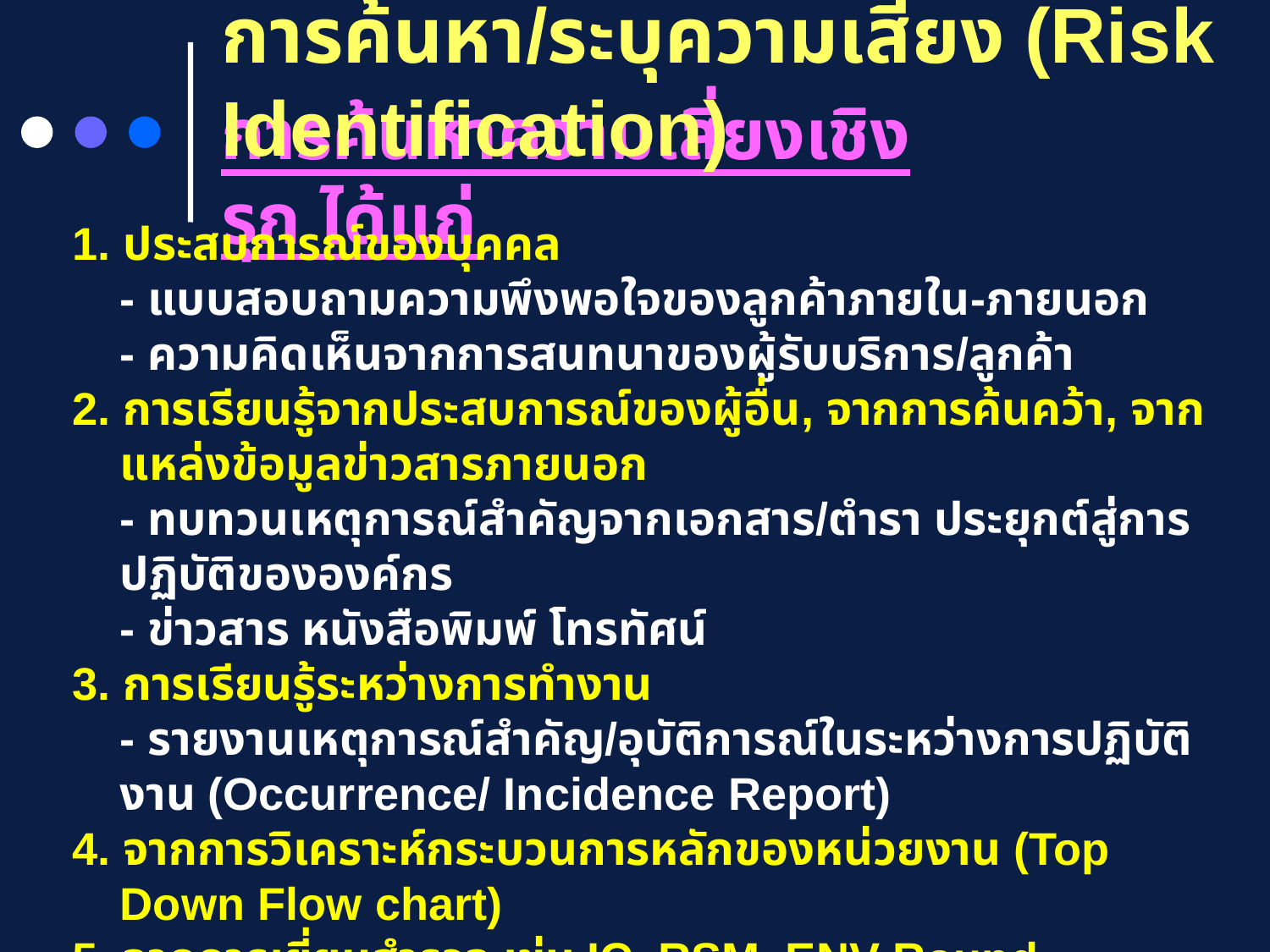

การค้นหา/ระบุความเสี่ยง (Risk Identification)
# การค้นหาความเสี่ยงเชิงรุก ได้แก่
1. ประสบการณ์ของบุคคล
	- แบบสอบถามความพึงพอใจของลูกค้าภายใน-ภายนอก
	- ความคิดเห็นจากการสนทนาของผู้รับบริการ/ลูกค้า
2. การเรียนรู้จากประสบการณ์ของผู้อื่น, จากการค้นคว้า, จากแหล่งข้อมูลข่าวสารภายนอก
	- ทบทวนเหตุการณ์สำคัญจากเอกสาร/ตำรา ประยุกต์สู่การปฏิบัติขององค์กร
	- ข่าวสาร หนังสือพิมพ์ โทรทัศน์
3. การเรียนรู้ระหว่างการทำงาน
	- รายงานเหตุการณ์สำคัญ/อุบัติการณ์ในระหว่างการปฏิบัติงาน (Occurrence/ Incidence Report)
4. จากการวิเคราะห์กระบวนการหลักของหน่วยงาน (Top Down Flow chart)
5. จากการเยี่ยมสำรวจ เช่น IC, RSM, ENV Round
6. จากการเยี่ยมสำรวจจากภายนอก เช่น จากการควบคุมภายใน การประเมินจาก สสจ.,
    ศูนย์วิศวกรรม